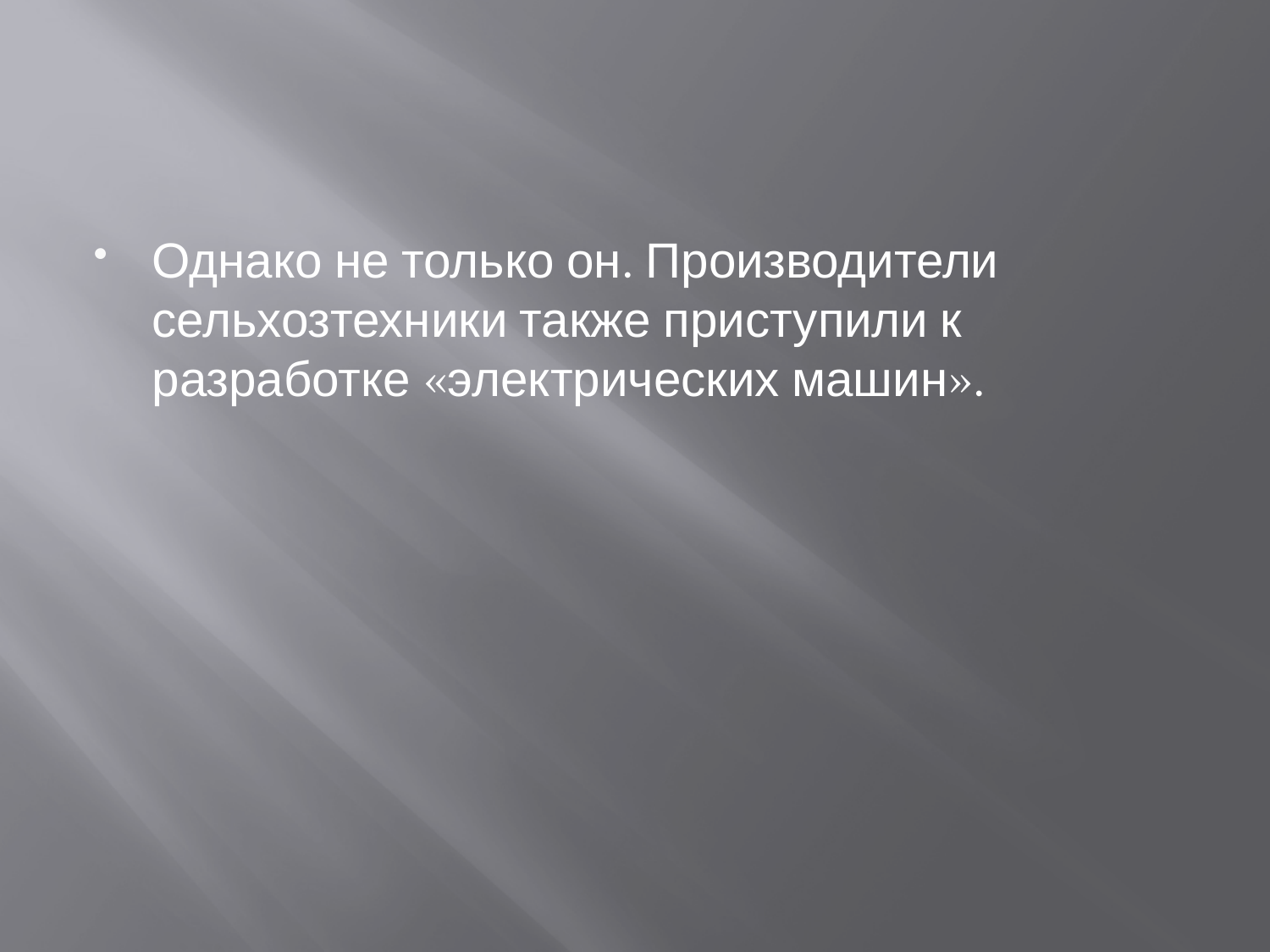

#
Однако не только он. Производители сельхозтехники также приступили к разработке «электрических машин».